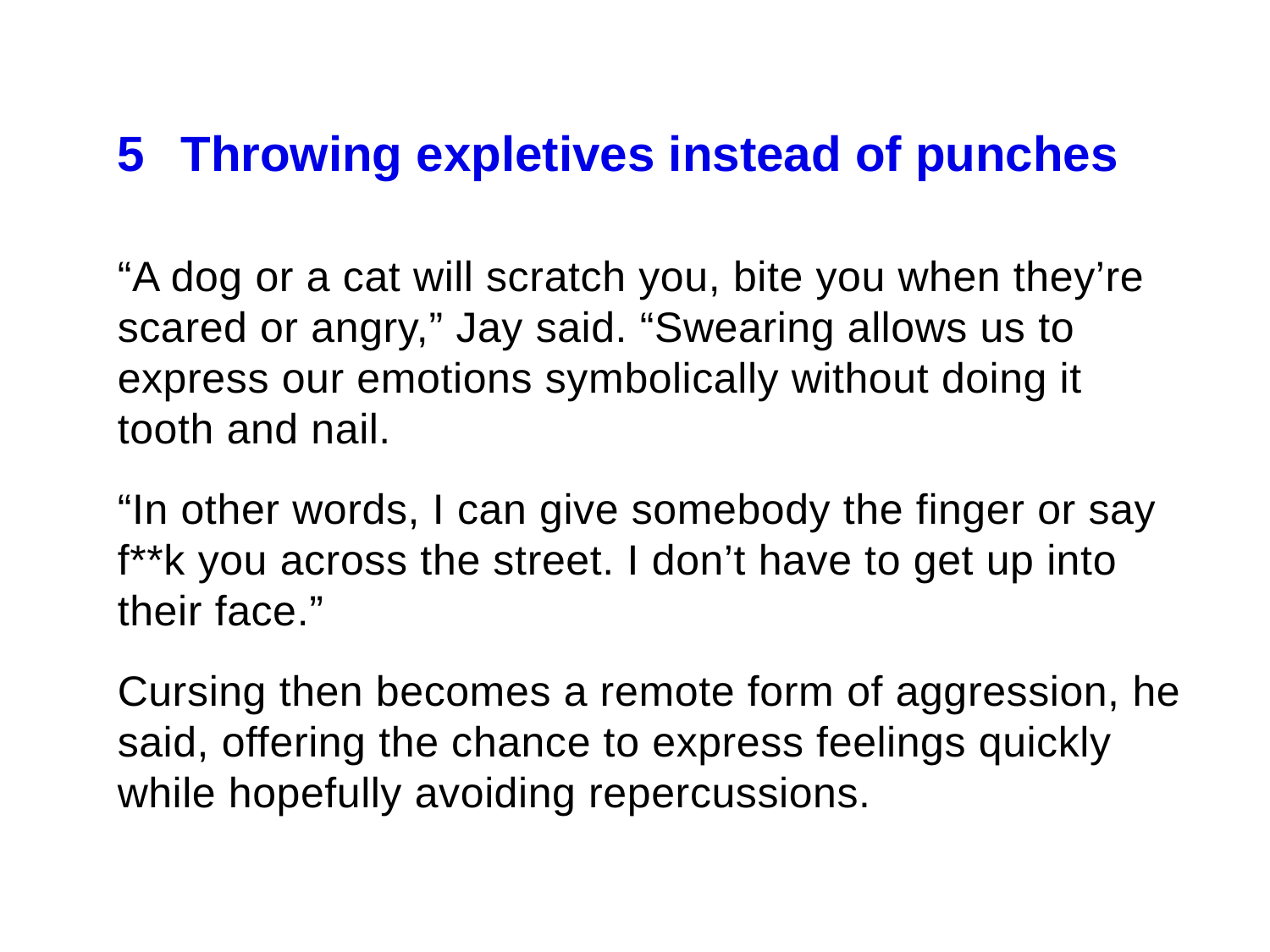

5	Throwing expletives instead of punches

“A dog or a cat will scratch you, bite you when they’re scared or angry,” Jay said. “Swearing allows us to express our emotions symbolically without doing it tooth and nail.
“In other words, I can give somebody the finger or say f**k you across the street. I don’t have to get up into their face.”
Cursing then becomes a remote form of aggression, he said, offering the chance to express feelings quickly while hopefully avoiding repercussions.